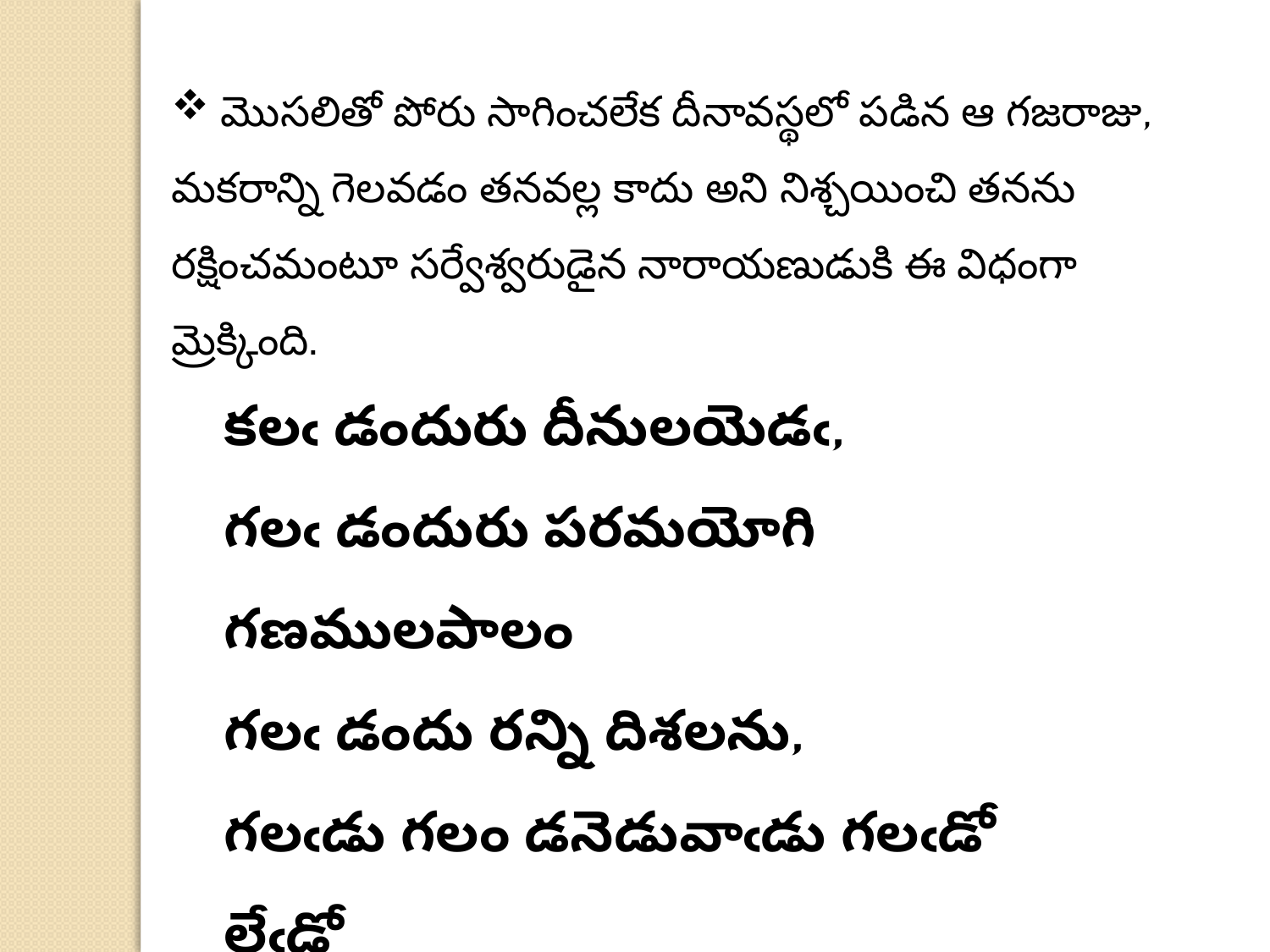

మొసలితో పోరు సాగించలేక దీనావస్థలో పడిన ఆ గజరాజు, మకరాన్ని గెలవడం తనవల్ల కాదు అని నిశ్చయించి తనను రక్షించమంటూ సర్వేశ్వరుడైన నారాయణుడుకి ఈ విధంగా మ్రెక్కింది.
కలఁ డందురు దీనులయెడఁ,
గలఁ డందురు పరమయోగి గణములపాలం
గలఁ డందు రన్ని దిశలను,
గలఁడు గలం డనెడువాఁడు గలఁడో లేఁడో